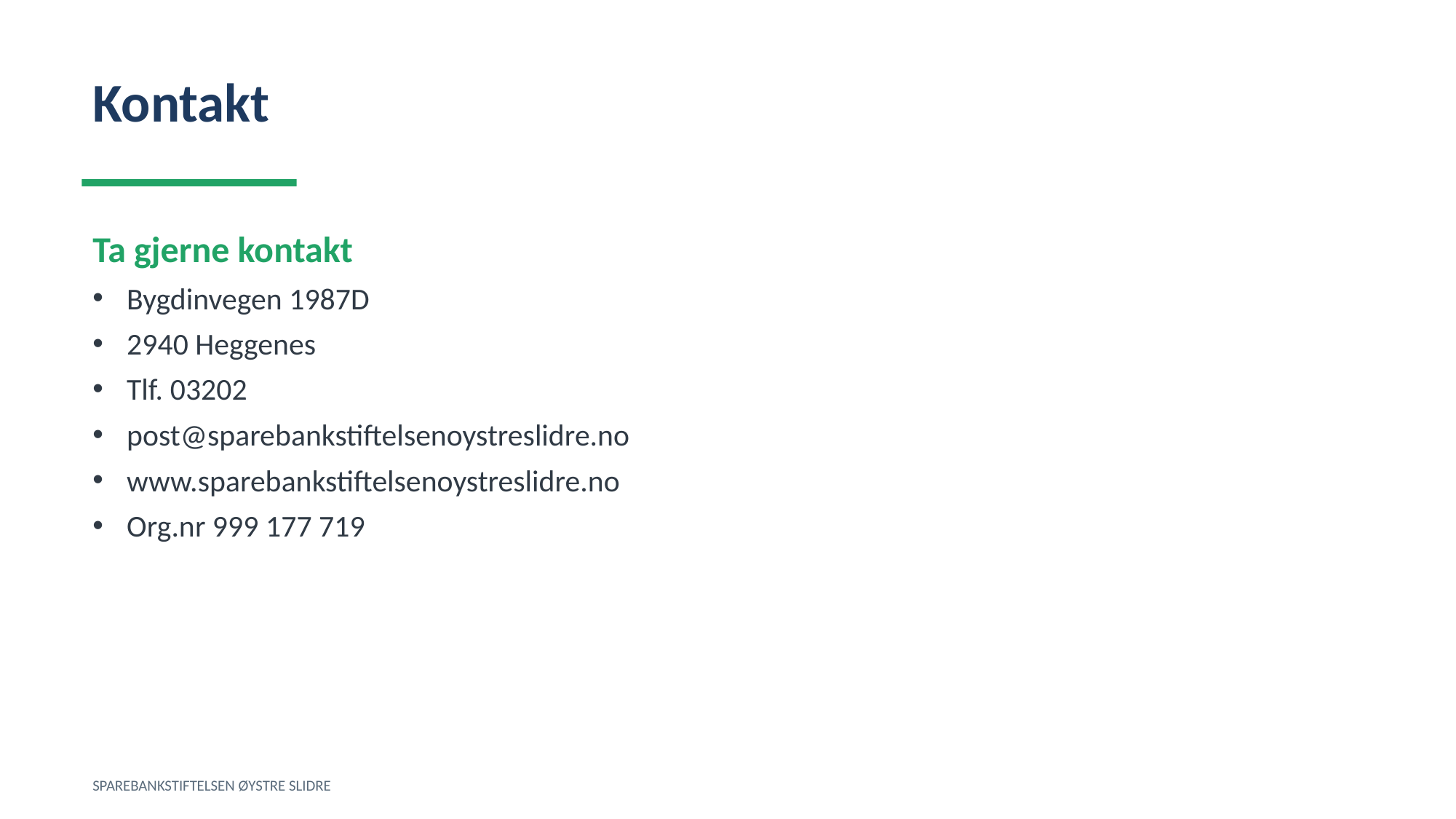

Kontakt

Ta gjerne kontakt
Bygdinvegen 1987D
2940 Heggenes
Tlf. 03202
post@sparebankstiftelsenoystreslidre.no
www.sparebankstiftelsenoystreslidre.no
Org.nr 999 177 719
SPAREBANKSTIFTELSEN ØYSTRE SLIDRE